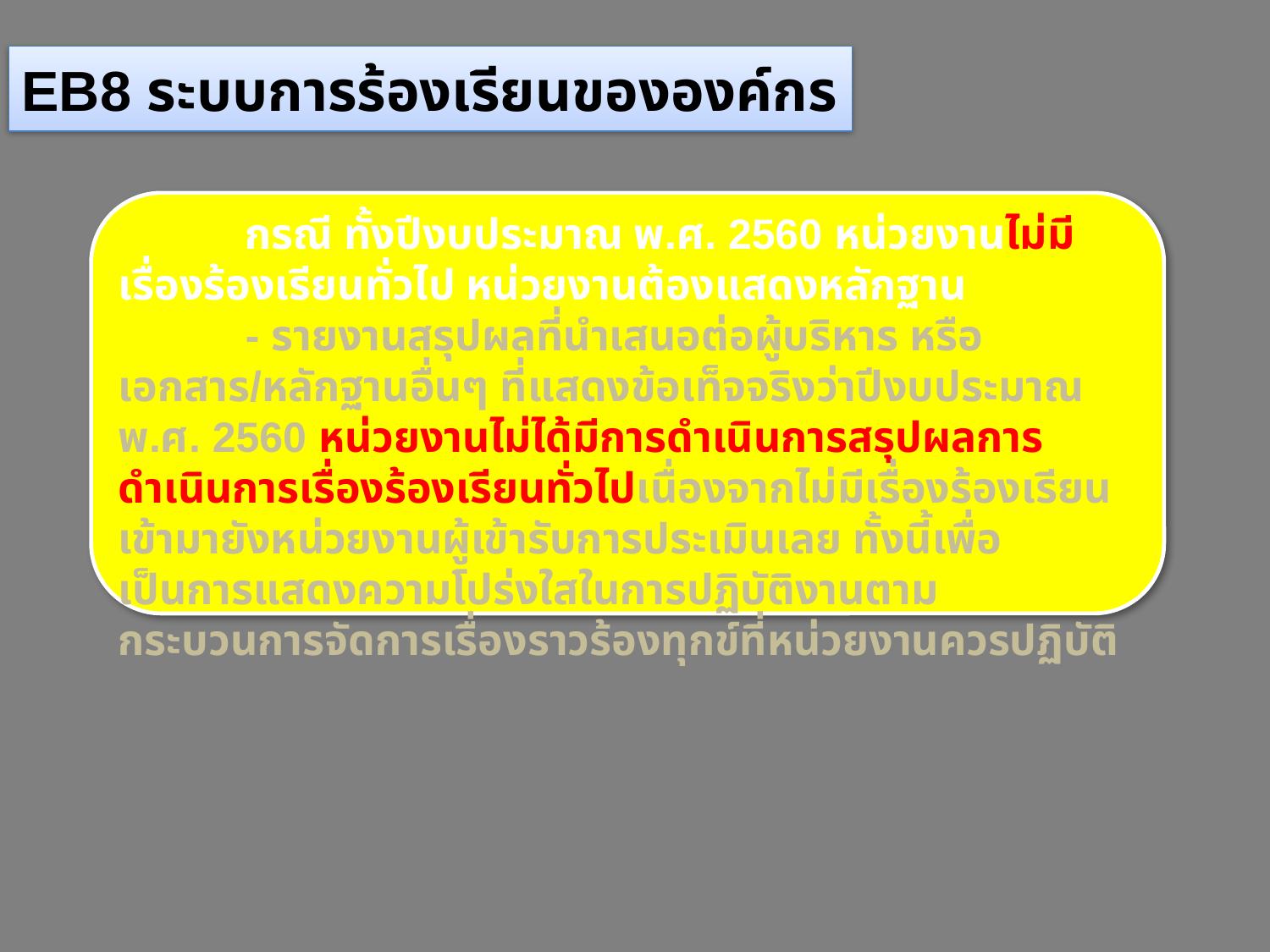

EB8 ระบบการร้องเรียนขององค์กร

	กรณี ทั้งปีงบประมาณ พ.ศ. 2560 หน่วยงานไม่มีเรื่องร้องเรียนทั่วไป หน่วยงานต้องแสดงหลักฐาน
	- รายงานสรุปผลที่นำเสนอต่อผู้บริหาร หรือ เอกสาร/หลักฐานอื่นๆ ที่แสดงข้อเท็จจริงว่าปีงบประมาณ พ.ศ. 2560 หน่วยงานไม่ได้มีการดำเนินการสรุปผลการดำเนินการเรื่องร้องเรียนทั่วไปเนื่องจากไม่มีเรื่องร้องเรียนเข้ามายังหน่วยงานผู้เข้ารับการประเมินเลย ทั้งนี้เพื่อเป็นการแสดงความโปร่งใสในการปฏิบัติงานตามกระบวนการจัดการเรื่องราวร้องทุกข์ที่หน่วยงานควรปฏิบัติ